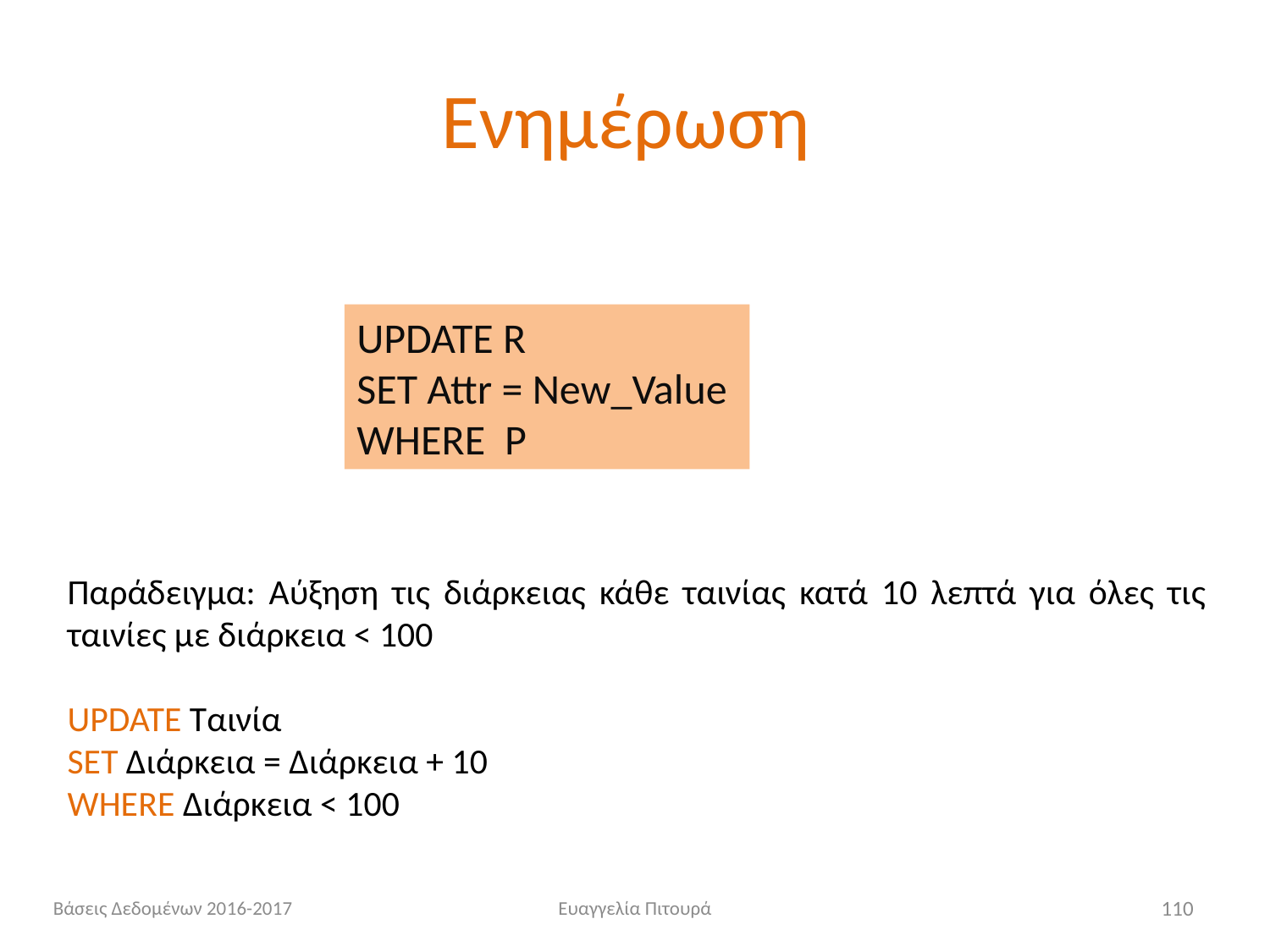

# Ενημέρωση
UPDATE R
SET Attr = New_Value
WHERE  P
Παράδειγμα: Αύξηση τις διάρκειας κάθε ταινίας κατά 10 λεπτά για όλες τις ταινίες με διάρκεια < 100

UPDATE Ταινία
SET Διάρκεια = Διάρκεια + 10
WHERE Διάρκεια < 100
Βάσεις Δεδομένων 2016-2017
Ευαγγελία Πιτουρά
110